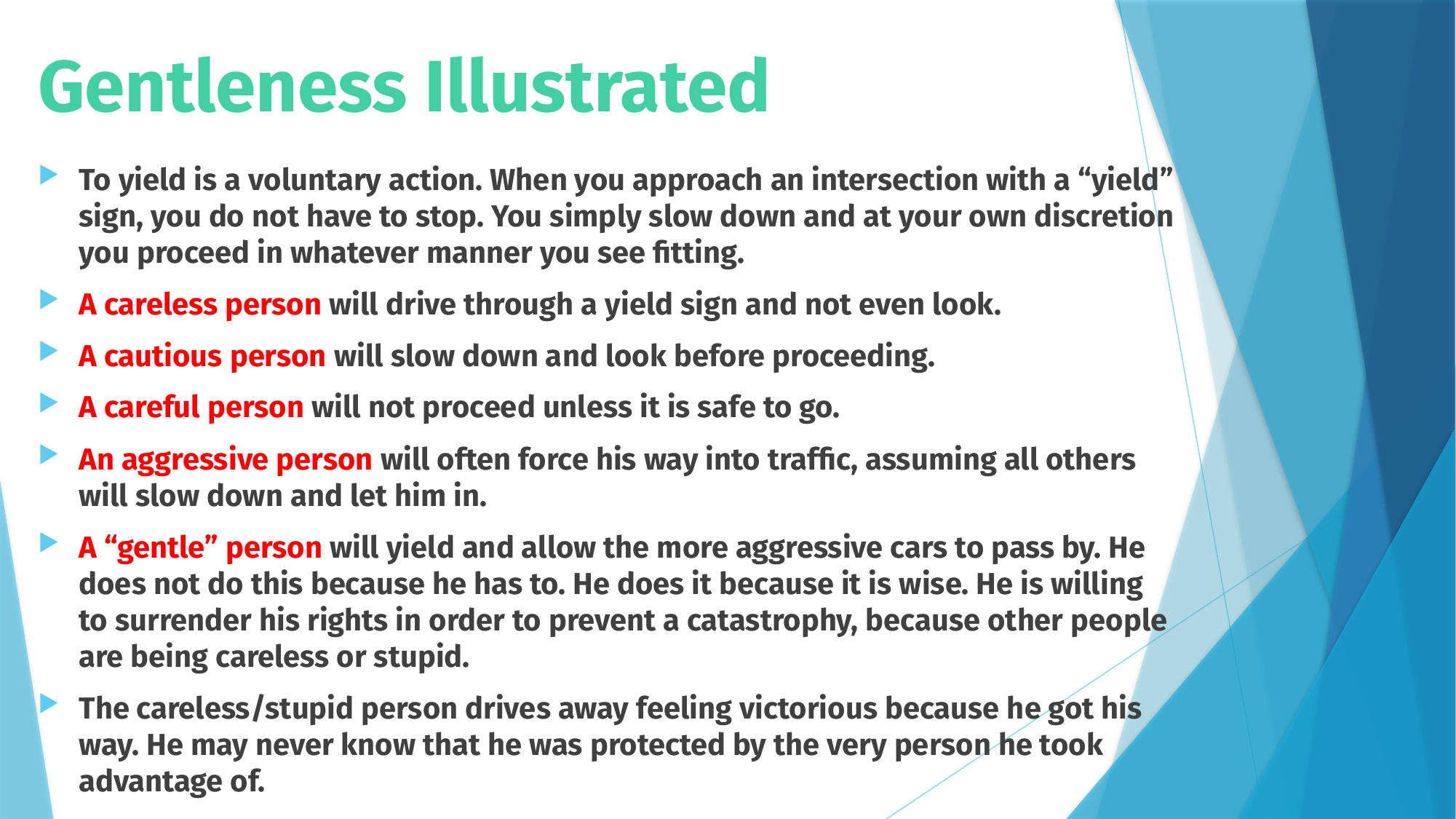

# Gentleness Illustrated
To yield is a voluntary action. When you approach an intersection with a “yield” sign, you do not have to stop. You simply slow down and at your own discretion you proceed in whatever manner you see fitting.
A careless person will drive through a yield sign and not even look.
A cautious person will slow down and look before proceeding.
A careful person will not proceed unless it is safe to go.
An aggressive person will often force his way into traffic, assuming all others will slow down and let him in.
A “gentle” person will yield and allow the more aggressive cars to pass by. He does not do this because he has to. He does it because it is wise. He is willing to surrender his rights in order to prevent a catastrophy, because other people are being careless or stupid.
The careless/stupid person drives away feeling victorious because he got his way. He may never know that he was protected by the very person he took advantage of.